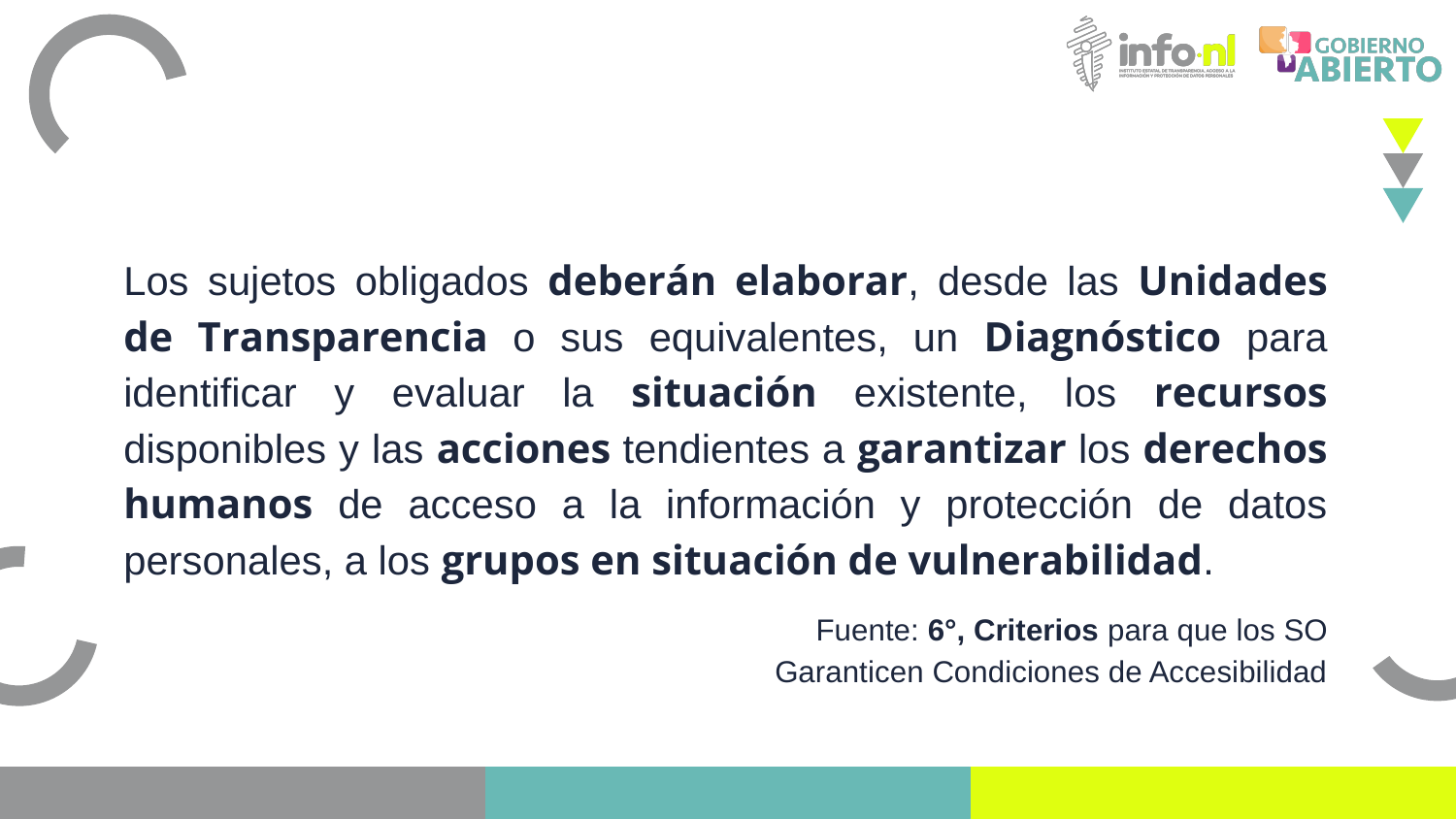

Los sujetos obligados deberán elaborar, desde las Unidades de Transparencia o sus equivalentes, un Diagnóstico para identificar y evaluar la situación existente, los recursos disponibles y las acciones tendientes a garantizar los derechos humanos de acceso a la información y protección de datos personales, a los grupos en situación de vulnerabilidad.
# Fuente: 6°, Criterios para que los SO Garanticen Condiciones de Accesibilidad